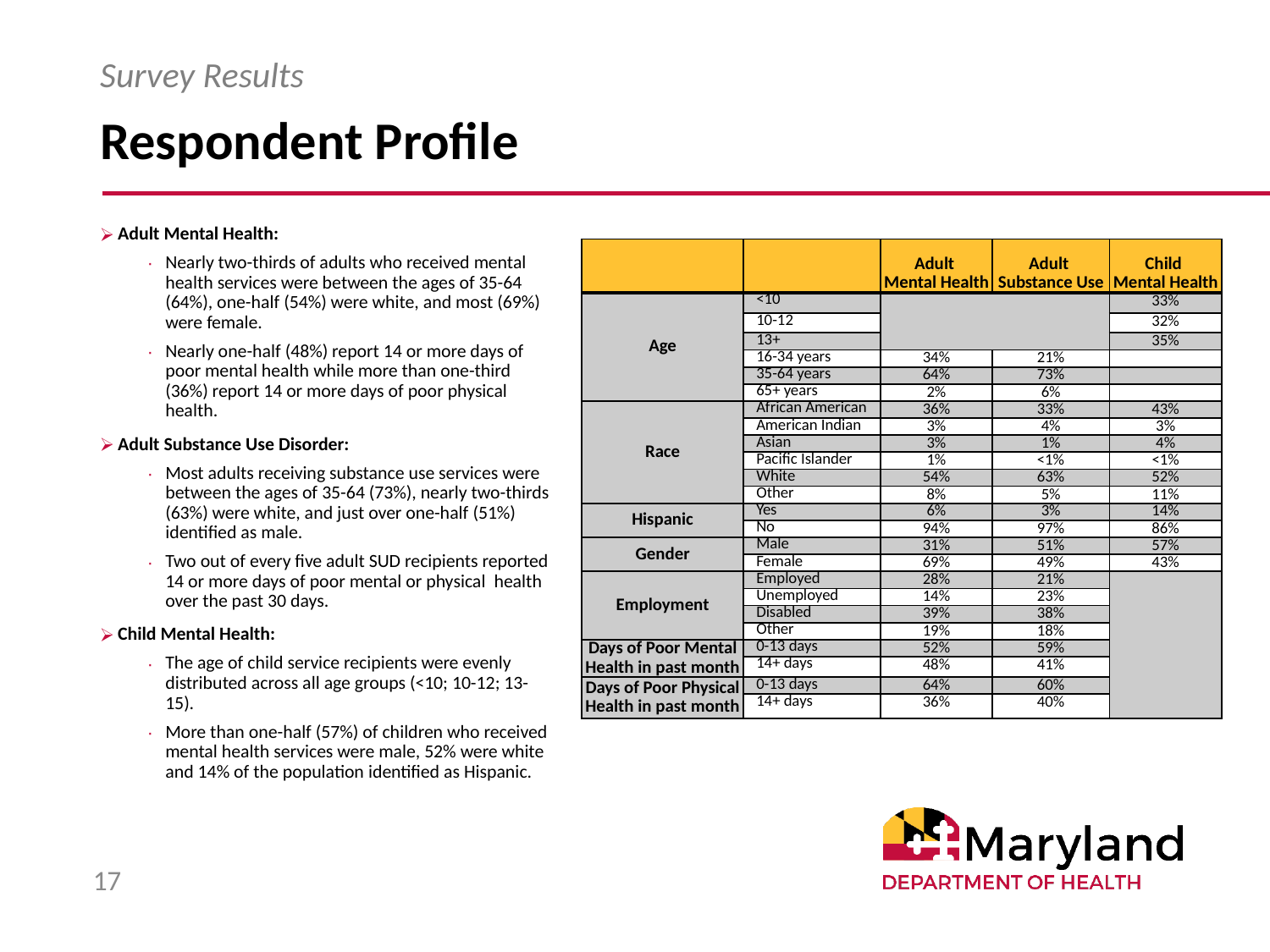

# Respondent Profile
Survey Results
Adult Mental Health:
Nearly two-thirds of adults who received mental health services were between the ages of 35-64 (64%), one-half (54%) were white, and most (69%) were female.
Nearly one-half (48%) report 14 or more days of poor mental health while more than one-third (36%) report 14 or more days of poor physical health.
Adult Substance Use Disorder:
Most adults receiving substance use services were between the ages of 35-64 (73%), nearly two-thirds (63%) were white, and just over one-half (51%) identified as male.
Two out of every five adult SUD recipients reported 14 or more days of poor mental or physical  health over the past 30 days.
Child Mental Health:
The age of child service recipients were evenly distributed across all age groups (<10; 10-12; 13-15).
More than one-half (57%) of children who received mental health services were male, 52% were white and 14% of the population identified as Hispanic.

|  |  | Adult Mental Health | Adult Substance Use | Child Mental Health |
| --- | --- | --- | --- | --- |
| Age | <10 |  |  | 33% |
|  | 10-12 |  |  | 32% |
|  | 13+ |  |  | 35% |
|  | 16-34 years | 34% | 21% |  |
|  | 35-64 years | 64% | 73% |  |
|  | 65+ years | 2% | 6% |  |
| Race | African American | 36% | 33% | 43% |
|  | American Indian | 3% | 4% | 3% |
|  | Asian | 3% | 1% | 4% |
|  | Pacific Islander | 1% | <1% | <1% |
|  | White | 54% | 63% | 52% |
|  | Other | 8% | 5% | 11% |
| Hispanic | Yes | 6% | 3% | 14% |
|  | No | 94% | 97% | 86% |
| Gender | Male | 31% | 51% | 57% |
|  | Female | 69% | 49% | 43% |
| Employment | Employed | 28% | 21% |  |
|  | Unemployed | 14% | 23% |  |
|  | Disabled | 39% | 38% |  |
|  | Other | 19% | 18% |  |
| Days of Poor Mental Health in past month | 0-13 days | 52% | 59% |  |
|  | 14+ days | 48% | 41% |  |
| Days of Poor Physical Health in past month | 0-13 days | 64% | 60% |  |
|  | 14+ days | 36% | 40% |  |
17